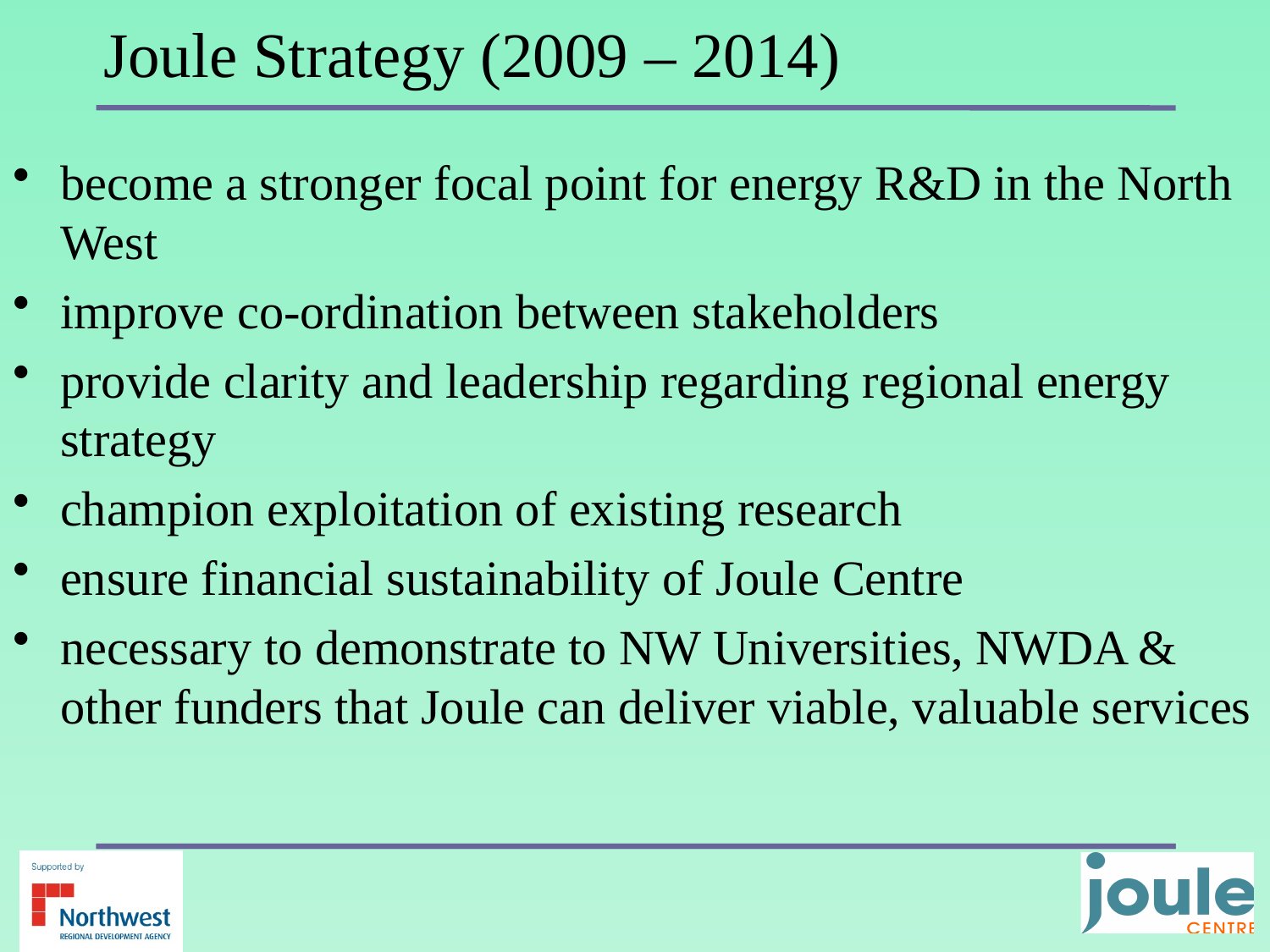

Joule Strategy (2009 – 2014)
become a stronger focal point for energy R&D in the North West
improve co-ordination between stakeholders
provide clarity and leadership regarding regional energy strategy
champion exploitation of existing research
ensure financial sustainability of Joule Centre
necessary to demonstrate to NW Universities, NWDA & other funders that Joule can deliver viable, valuable services